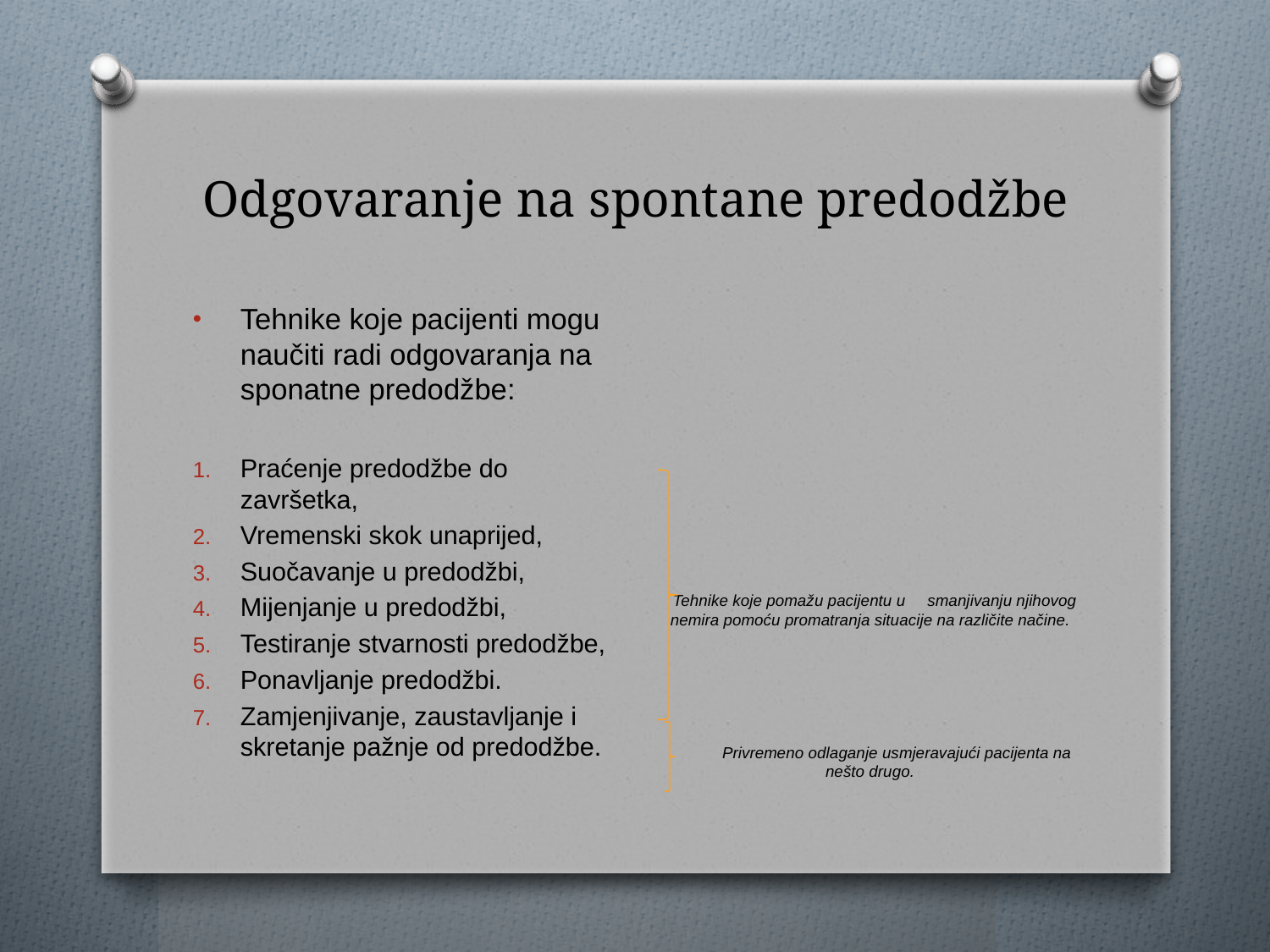

# Odgovaranje na spontane predodžbe
Tehnike koje pacijenti mogu naučiti radi odgovaranja na sponatne predodžbe:

Praćenje predodžbe do završetka,
Vremenski skok unaprijed,
Suočavanje u predodžbi,
Mijenjanje u predodžbi,
Testiranje stvarnosti predodžbe,
Ponavljanje predodžbi.
Zamjenjivanje, zaustavljanje i skretanje pažnje od predodžbe.

  Tehnike koje pomažu pacijentu u     smanjivanju njihovog nemira pomoću promatranja situacije na različite načine.

            Privremeno odlaganje usmjeravajući pacijenta na nešto drugo.